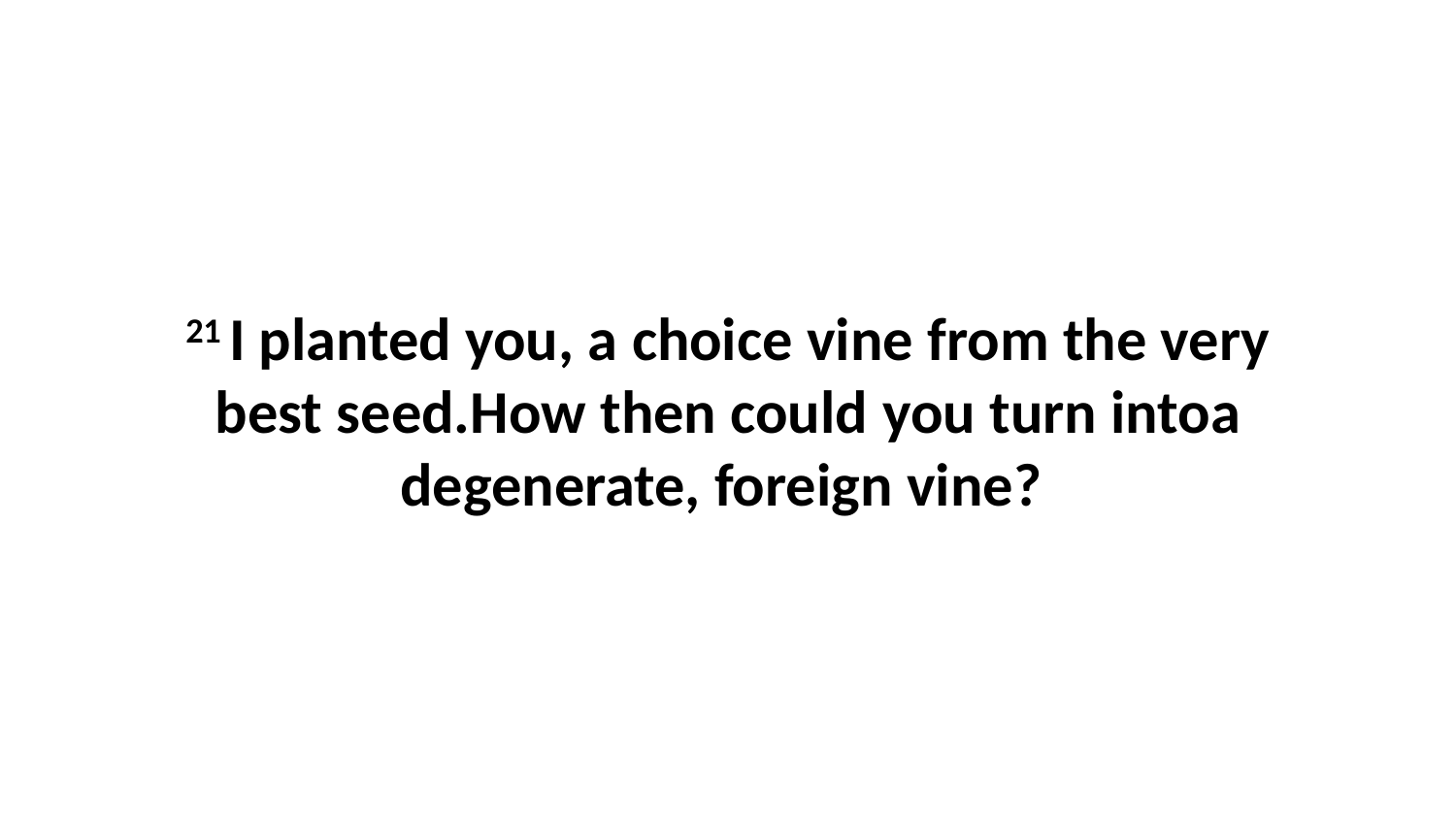

21 I planted you, a choice vine from the very best seed.How then could you turn intoa degenerate, foreign vine?